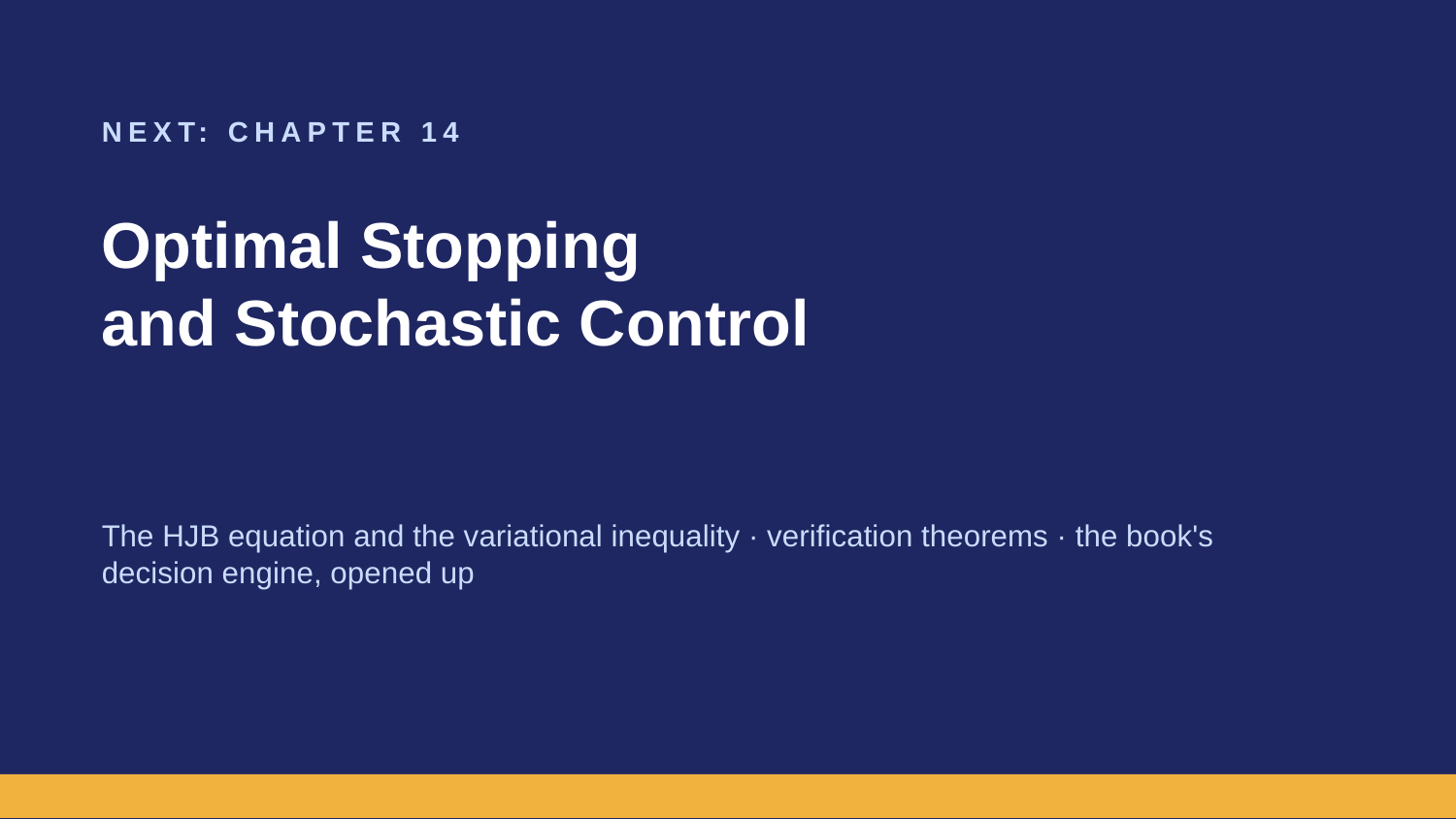

NEXT: CHAPTER 14
Optimal Stopping
and Stochastic Control
The HJB equation and the variational inequality · verification theorems · the book's decision engine, opened up